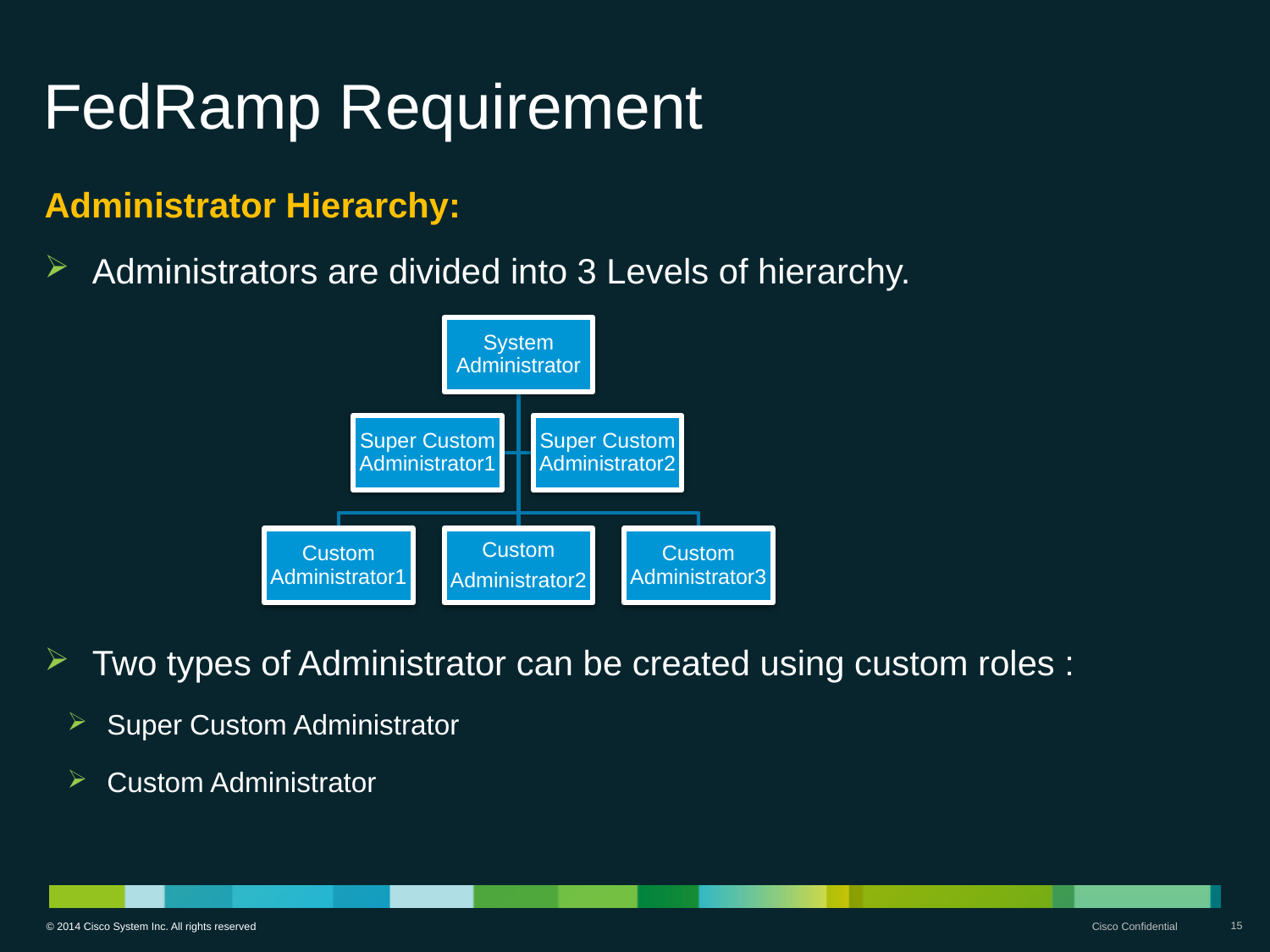

# FedRamp Requirement
Administrator Hierarchy:
Administrators are divided into 3 Levels of hierarchy.

Two types of Administrator can be created using custom roles :
Super Custom Administrator
Custom Administrator

System Administrator
Custom Administrator1
Custom
Administrator2
Custom Administrator3
Super Custom Administrator1
Super Custom Administrator2